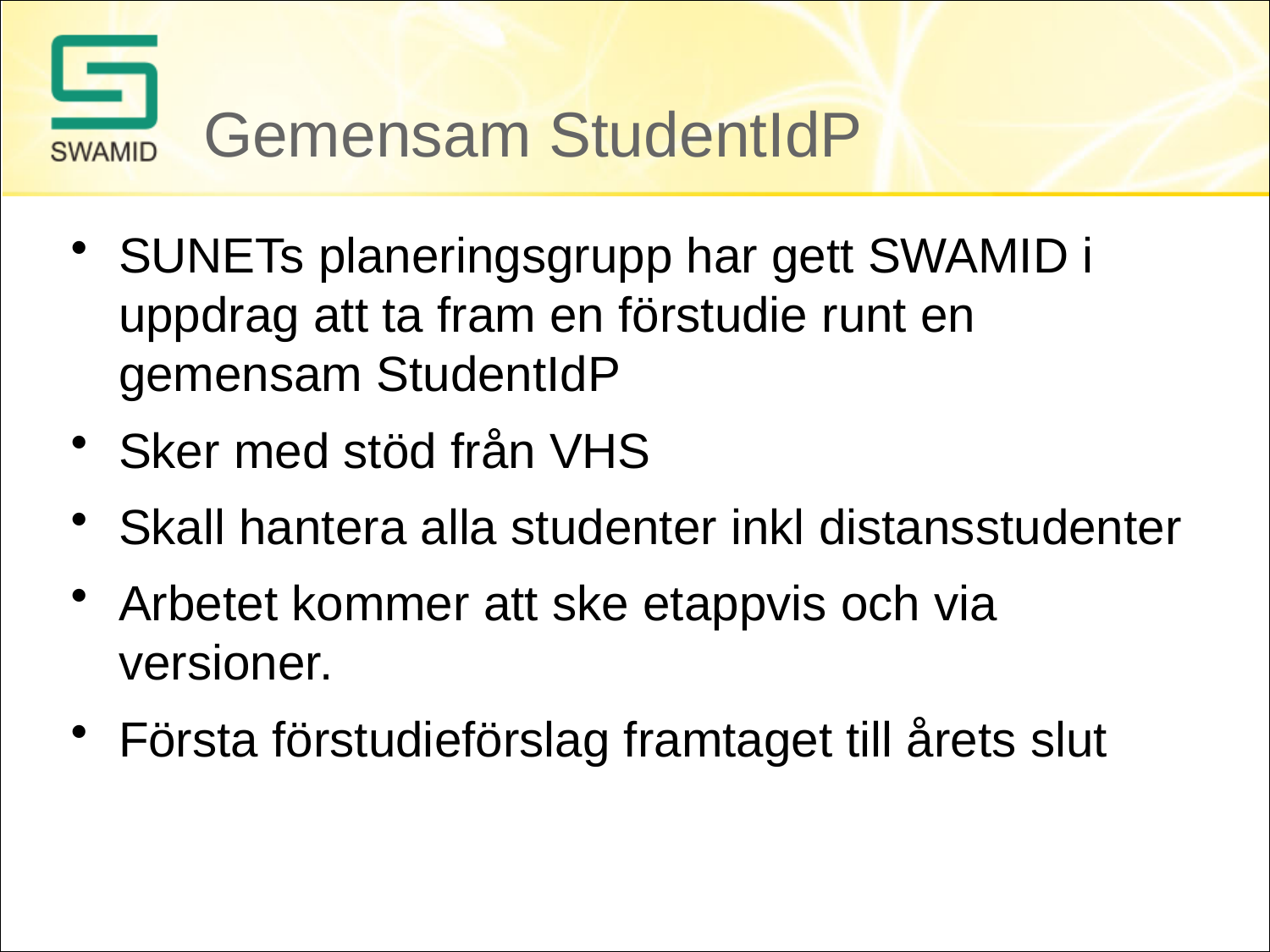

# Gemensam StudentIdP
SUNETs planeringsgrupp har gett SWAMID i uppdrag att ta fram en förstudie runt en gemensam StudentIdP
Sker med stöd från VHS
Skall hantera alla studenter inkl distansstudenter
Arbetet kommer att ske etappvis och via versioner.
Första förstudieförslag framtaget till årets slut